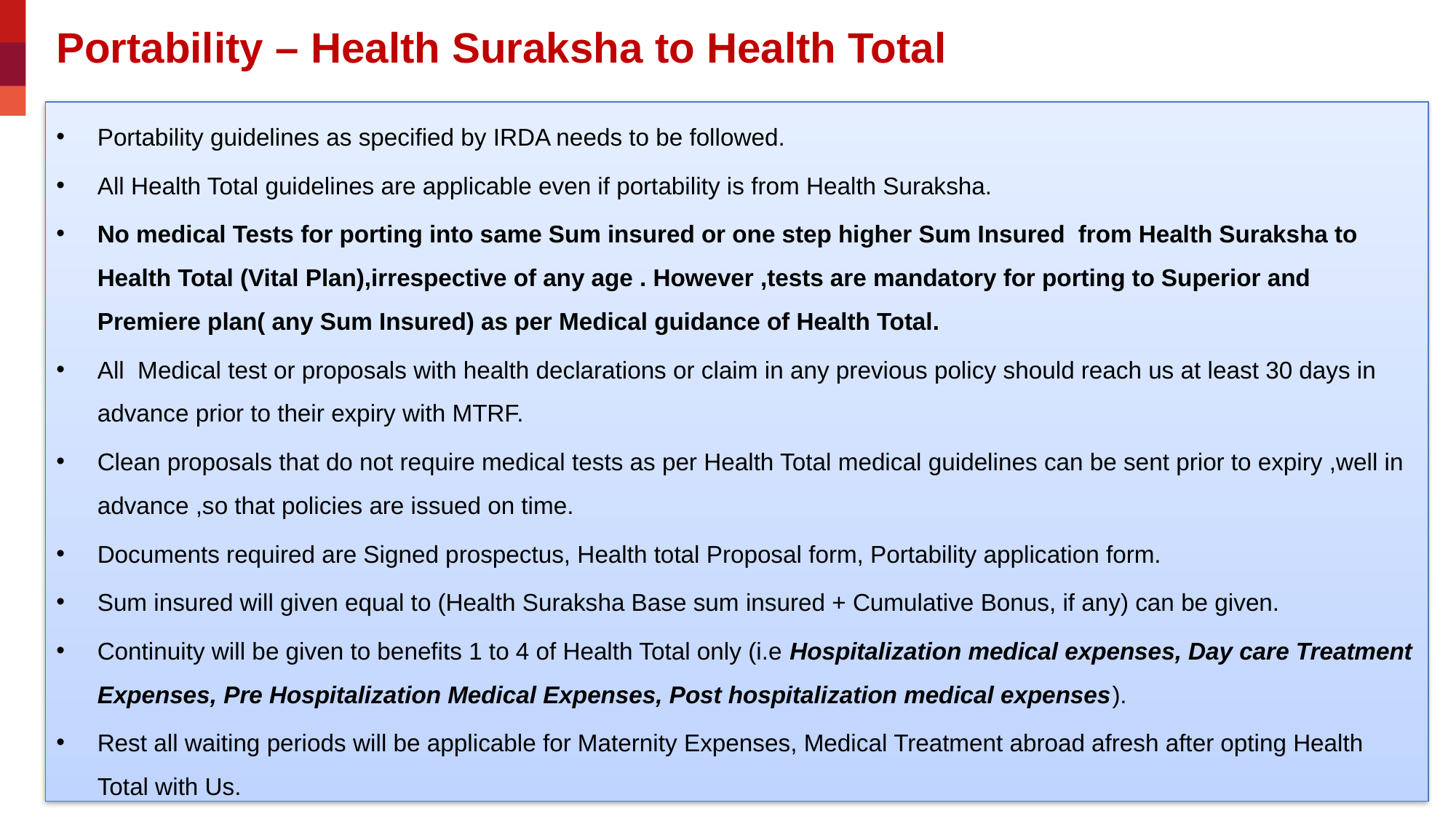

# Portability – Health Suraksha to Health Total
Portability guidelines as specified by IRDA needs to be followed.
All Health Total guidelines are applicable even if portability is from Health Suraksha.
No medical Tests for porting into same Sum insured or one step higher Sum Insured  from Health Suraksha to Health Total (Vital Plan),irrespective of any age . However ,tests are mandatory for porting to Superior and Premiere plan( any Sum Insured) as per Medical guidance of Health Total.
All  Medical test or proposals with health declarations or claim in any previous policy should reach us at least 30 days in advance prior to their expiry with MTRF.
Clean proposals that do not require medical tests as per Health Total medical guidelines can be sent prior to expiry ,well in advance ,so that policies are issued on time.
Documents required are Signed prospectus, Health total Proposal form, Portability application form.
Sum insured will given equal to (Health Suraksha Base sum insured + Cumulative Bonus, if any) can be given.
Continuity will be given to benefits 1 to 4 of Health Total only (i.e Hospitalization medical expenses, Day care Treatment Expenses, Pre Hospitalization Medical Expenses, Post hospitalization medical expenses).
Rest all waiting periods will be applicable for Maternity Expenses, Medical Treatment abroad afresh after opting Health Total with Us.